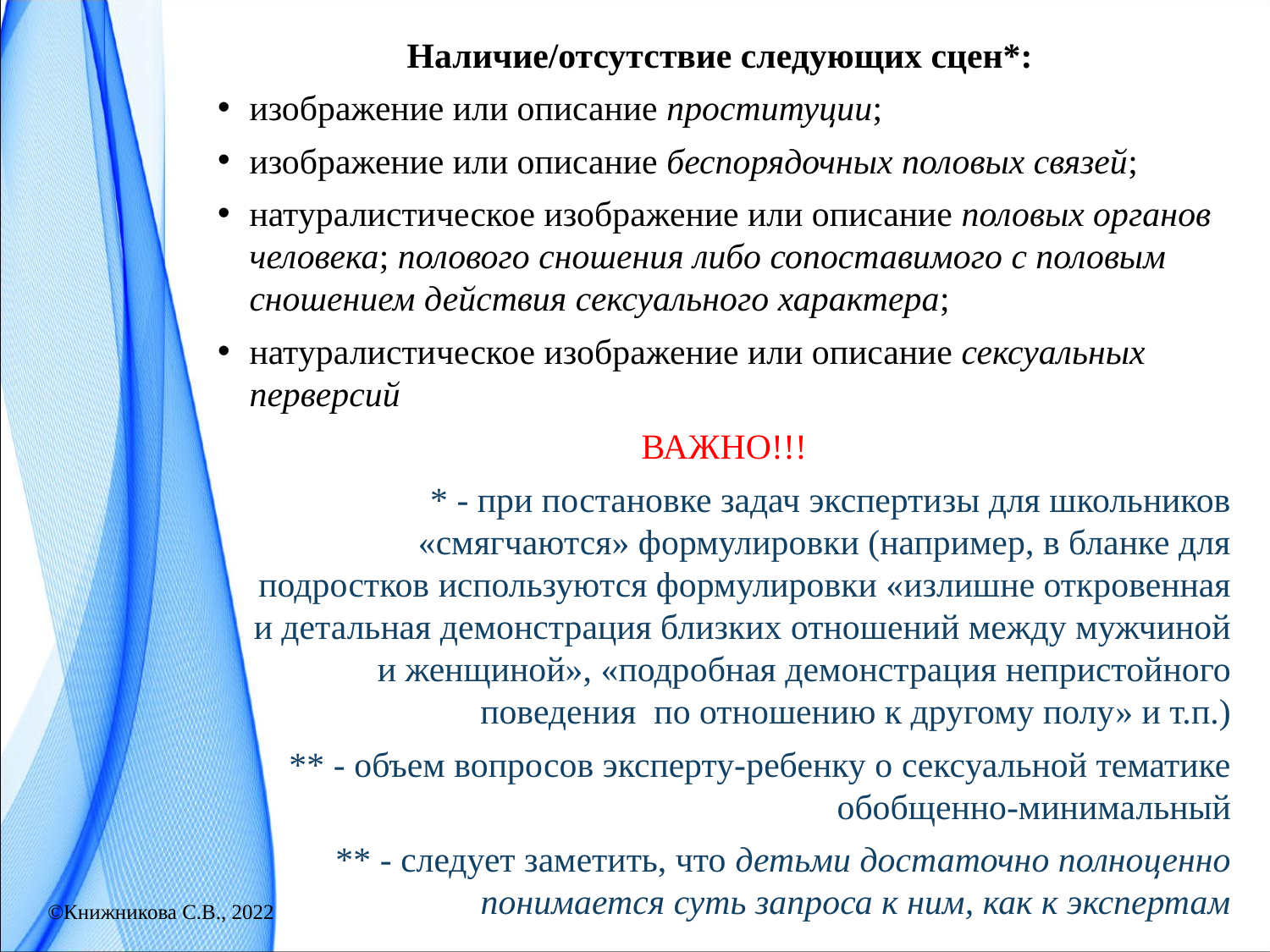

Наличие/отсутствие следующих сцен*:
изображение или описание проституции;
изображение или описание беспорядочных половых связей;
натуралистическое изображение или описание половых органов человека; полового сношения либо сопоставимого с половым сношением действия сексуального характера;
натуралистическое изображение или описание сексуальных перверсий
ВАЖНО!!!
* - при постановке задач экспертизы для школьников «смягчаются» формулировки (например, в бланке для подростков используются формулировки «излишне откровенная и детальная демонстрация близких отношений между мужчиной и женщиной», «подробная демонстрация непристойного поведения  по отношению к другому полу» и т.п.)
** - объем вопросов эксперту-ребенку о сексуальной тематике обобщенно-минимальный
** - следует заметить, что детьми достаточно полноценно понимается суть запроса к ним, как к экспертам
©Книжникова С.В., 2022